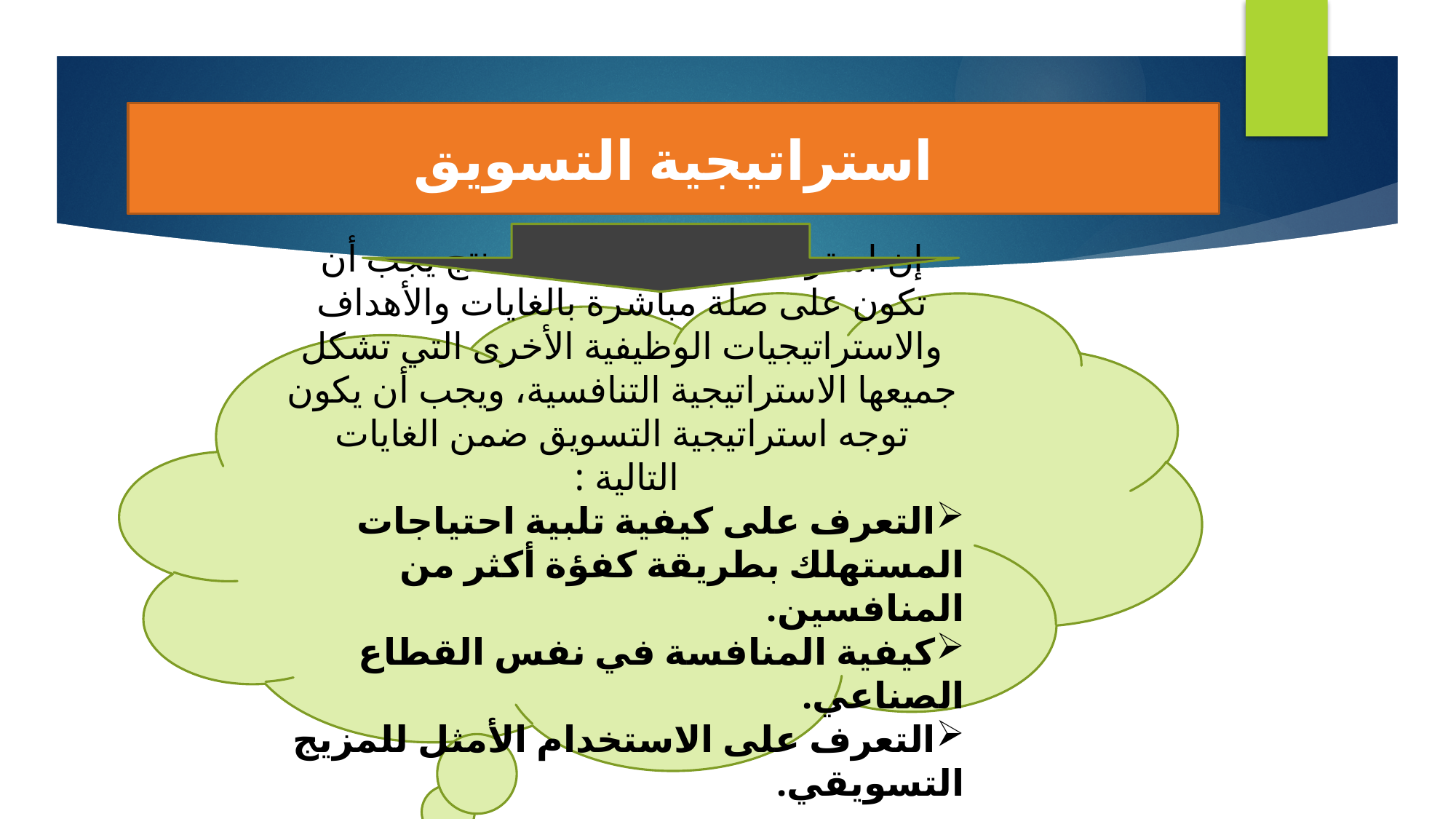

استراتيجية التسويق
#

إن استراتيجية التسويق لكل منتج يجب أن تكون على صلة مباشرة بالغايات والأهداف والاستراتيجيات الوظيفية الأخرى التي تشكل جميعها الاستراتيجية التنافسية، ويجب أن يكون توجه استراتيجية التسويق ضمن الغايات التالية :
التعرف على كيفية تلبية احتياجات المستهلك بطريقة كفؤة أكثر من المنافسين.
كيفية المنافسة في نفس القطاع الصناعي.
التعرف على الاستخدام الأمثل للمزيج التسويقي.